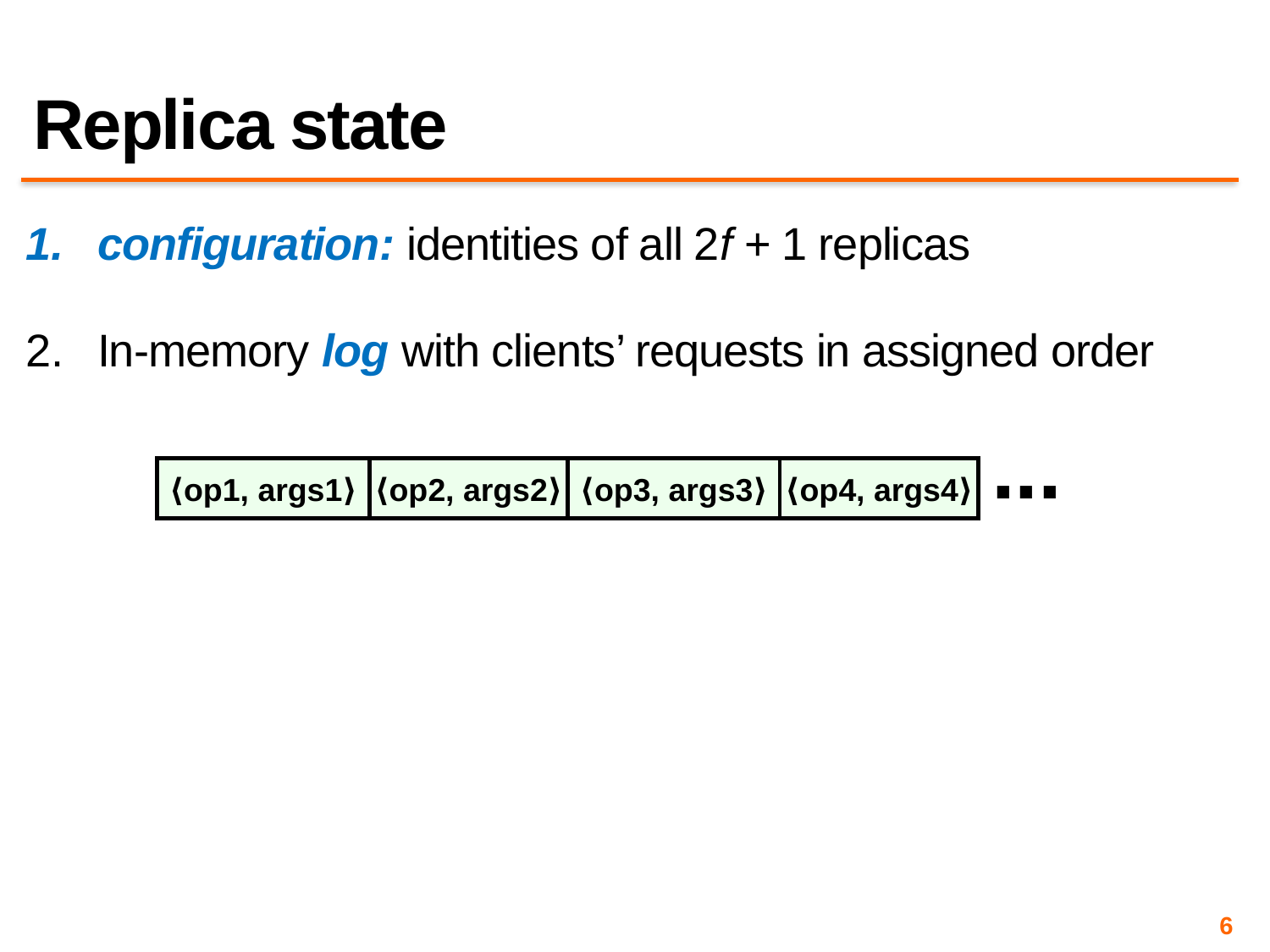

# Replica state
configuration: identities of all 2f + 1 replicas

In-memory log with clients’ requests in assigned order
...
⟨op1, args1⟩
⟨op2, args2⟩
⟨op3, args3⟩
⟨op4, args4⟩
6